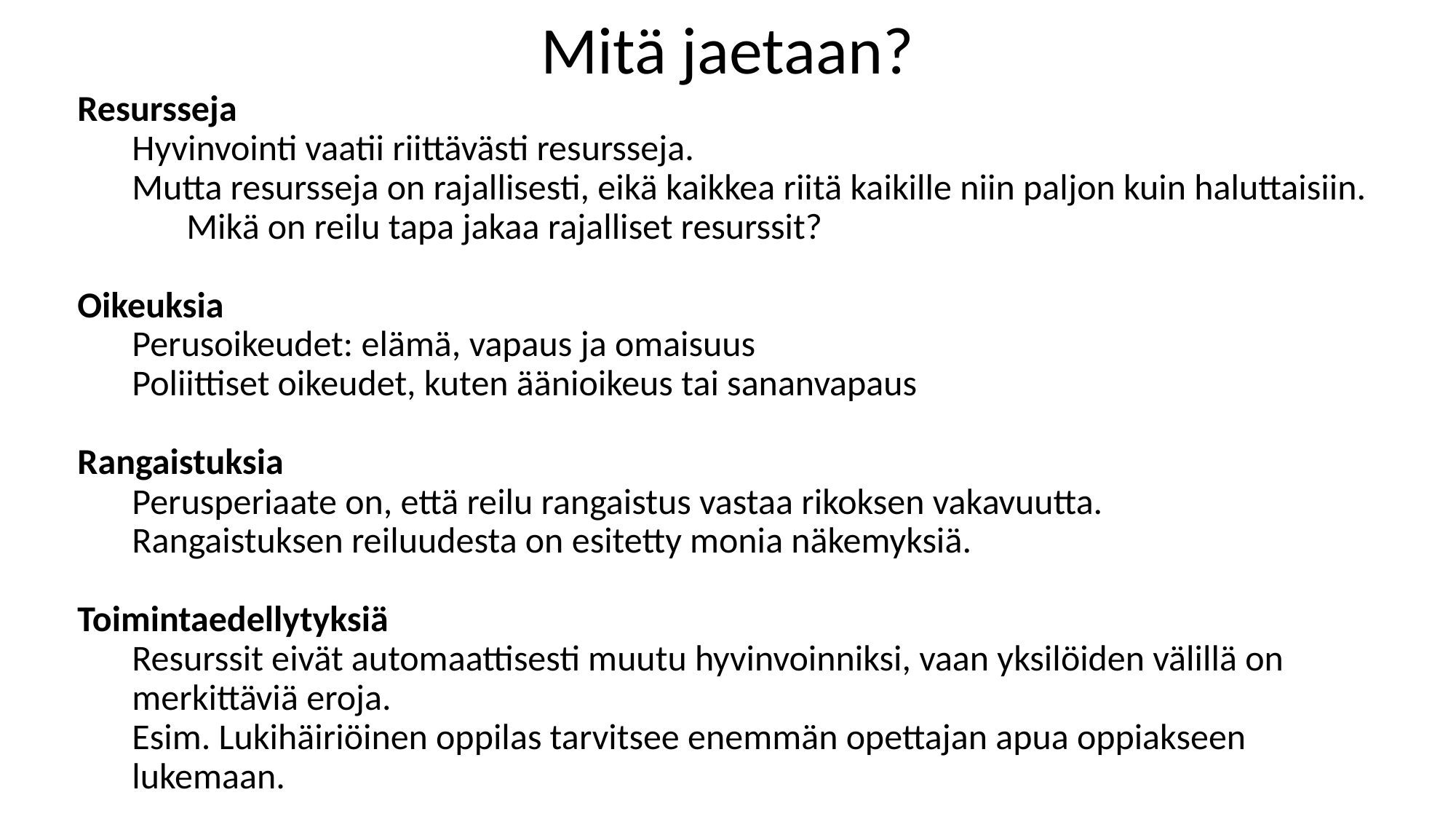

# Mitä jaetaan?
Resursseja
Hyvinvointi vaatii riittävästi resursseja.
Mutta resursseja on rajallisesti, eikä kaikkea riitä kaikille niin pal­jon kuin haluttaisiin.
Mikä on reilu tapa jakaa rajalliset resurssit?
Oikeuksia
Perusoikeudet: elämä, vapaus ja omaisuus
Poliittiset oikeudet, kuten äänioikeus tai sananvapaus
Rangaistuksia
Perusperiaate on, että reilu rangaistus vastaa rikoksen vakavuutta.
Rangaistuksen reiluudesta on esitetty monia näkemyksiä.
Toimintaedellytyksiä
Resurssit eivät automaattisesti muutu hyvinvoinniksi, vaan yksilöiden välillä on merkittäviä eroja.
Esim. Lukihäiriöinen oppilas tarvitsee enemmän opettajan apua oppiakseen lukemaan.